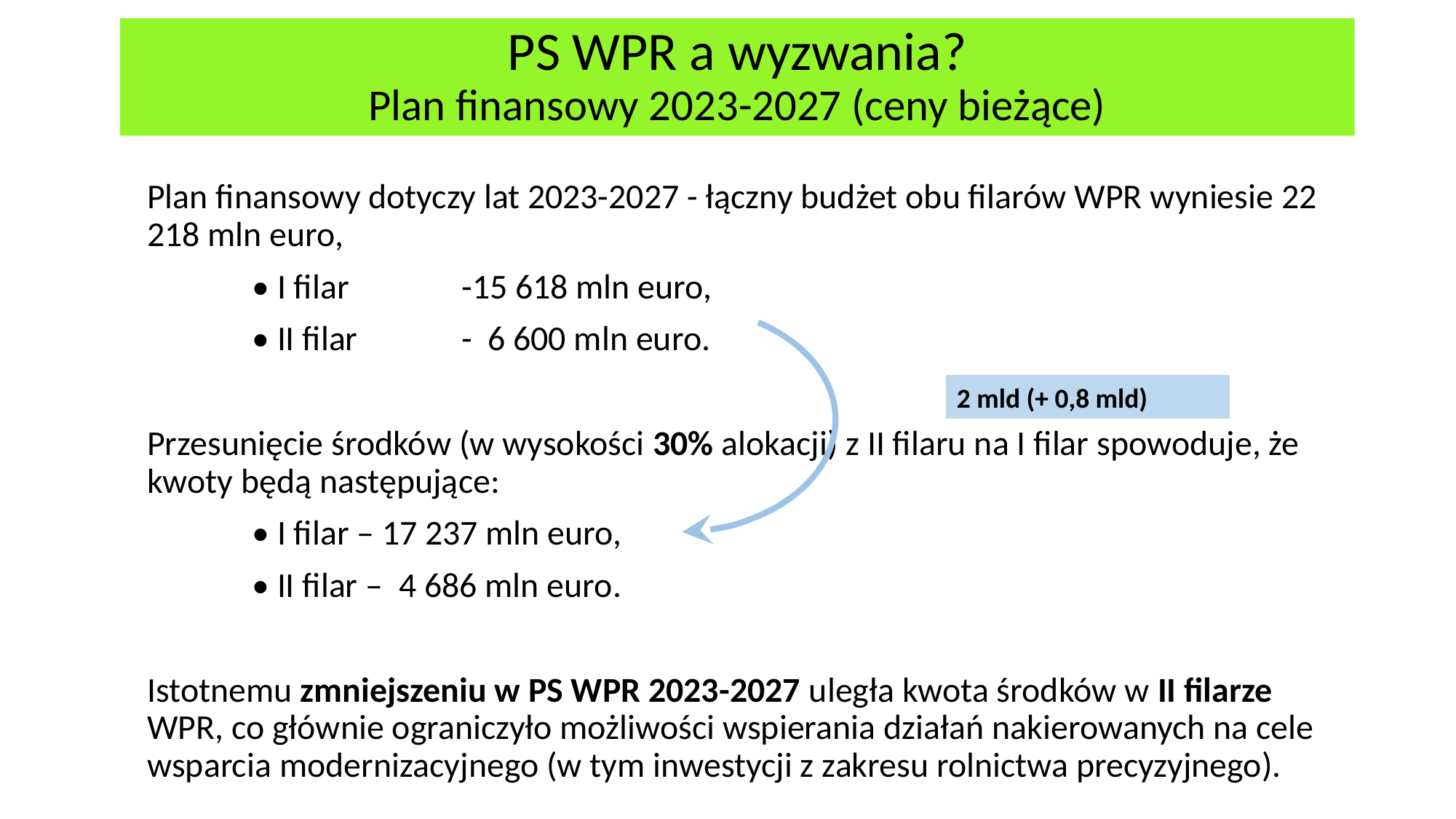

# PS WPR a wyzwania? Plan finansowy 2023-2027 (ceny bieżące)
Plan finansowy dotyczy lat 2023-2027 - łączny budżet obu filarów WPR wyniesie 22 218 mln euro,
	• I filar 	-15 618 mln euro,
	• II filar 	-  6 600 mln euro.

Przesunięcie środków (w wysokości 30% alokacji) z II filaru na I filar spowoduje, że kwoty będą następujące:
	• I filar – 17 237 mln euro,
	• II filar –  4 686 mln euro.

Istotnemu zmniejszeniu w PS WPR 2023-2027 uległa kwota środków w II filarze WPR, co głównie ograniczyło możliwości wspierania działań nakierowanych na cele wsparcia modernizacyjnego (w tym inwestycji z zakresu rolnictwa precyzyjnego).

2 mld (+ 0,8 mld)